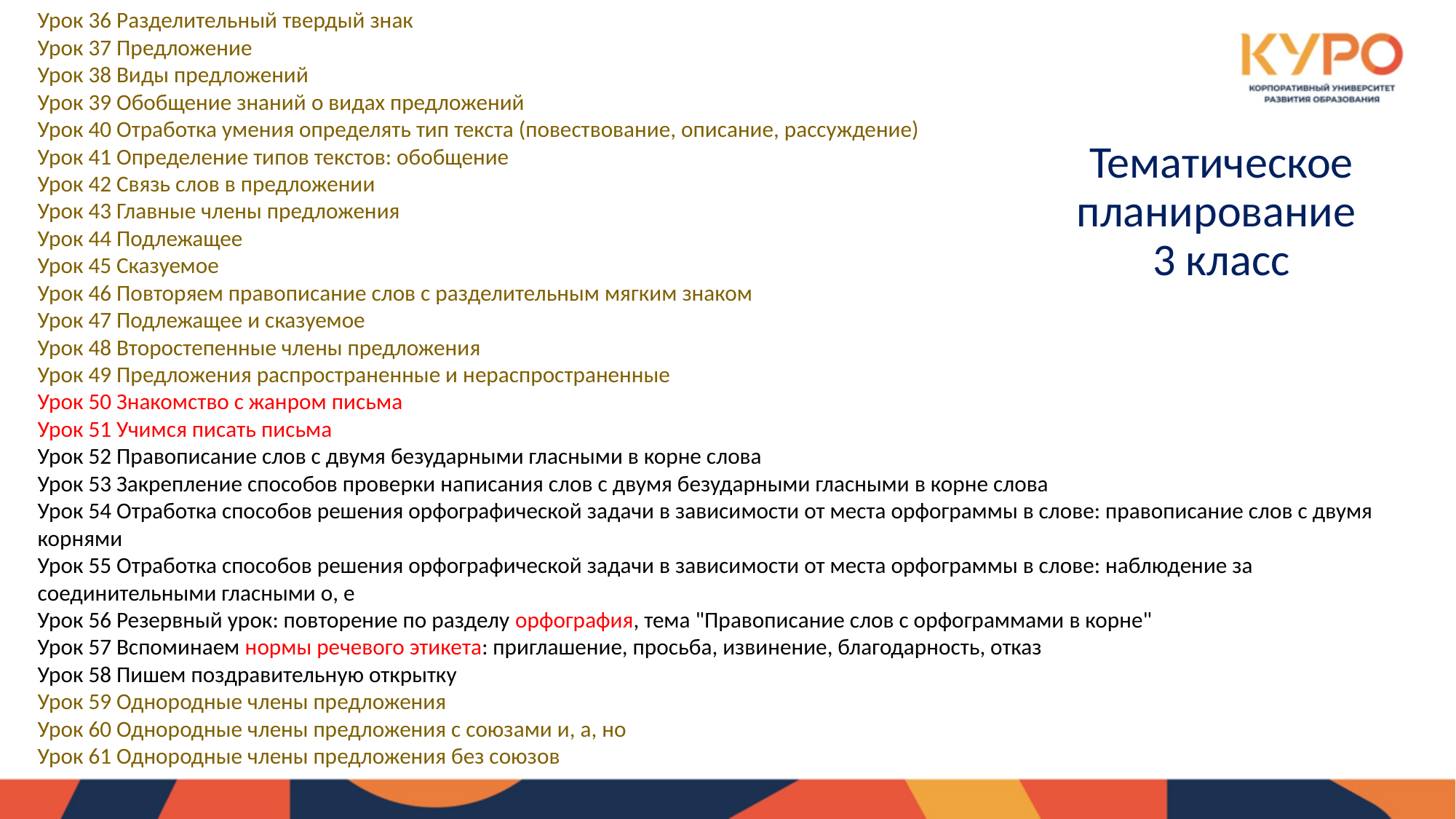

Урок 36 Разделительный твердый знак
Урок 37 Предложение
Урок 38 Виды предложений
Урок 39 Обобщение знаний о видах предложений
Урок 40 Отработка умения определять тип текста (повествование, описание, рассуждение)
Урок 41 Определение типов текстов: обобщение
Урок 42 Связь слов в предложении
Урок 43 Главные члены предложения
Урок 44 Подлежащее
Урок 45 Сказуемое
Урок 46 Повторяем правописание слов с разделительным мягким знаком
Урок 47 Подлежащее и сказуемое
Урок 48 Второстепенные члены предложения
Урок 49 Предложения распространенные и нераспространенные
Урок 50 Знакомство с жанром письма
Урок 51 Учимся писать письма
Урок 52 Правописание слов с двумя безударными гласными в корне слова
Урок 53 Закрепление способов проверки написания слов с двумя безударными гласными в корне слова
Урок 54 Отработка способов решения орфографической задачи в зависимости от места орфограммы в слове: правописание слов с двумя корнями
Урок 55 Отработка способов решения орфографической задачи в зависимости от места орфограммы в слове: наблюдение за соединительными гласными о, е
Урок 56 Резервный урок: повторение по разделу орфография, тема "Правописание слов с орфограммами в корне"
Урок 57 Вспоминаем нормы речевого этикета: приглашение, просьба, извинение, благодарность, отказ
Урок 58 Пишем поздравительную открытку
Урок 59 Однородные члены предложения
Урок 60 Однородные члены предложения с союзами и, а, но
Урок 61 Однородные члены предложения без союзов
# Тематическое планирование 3 класс